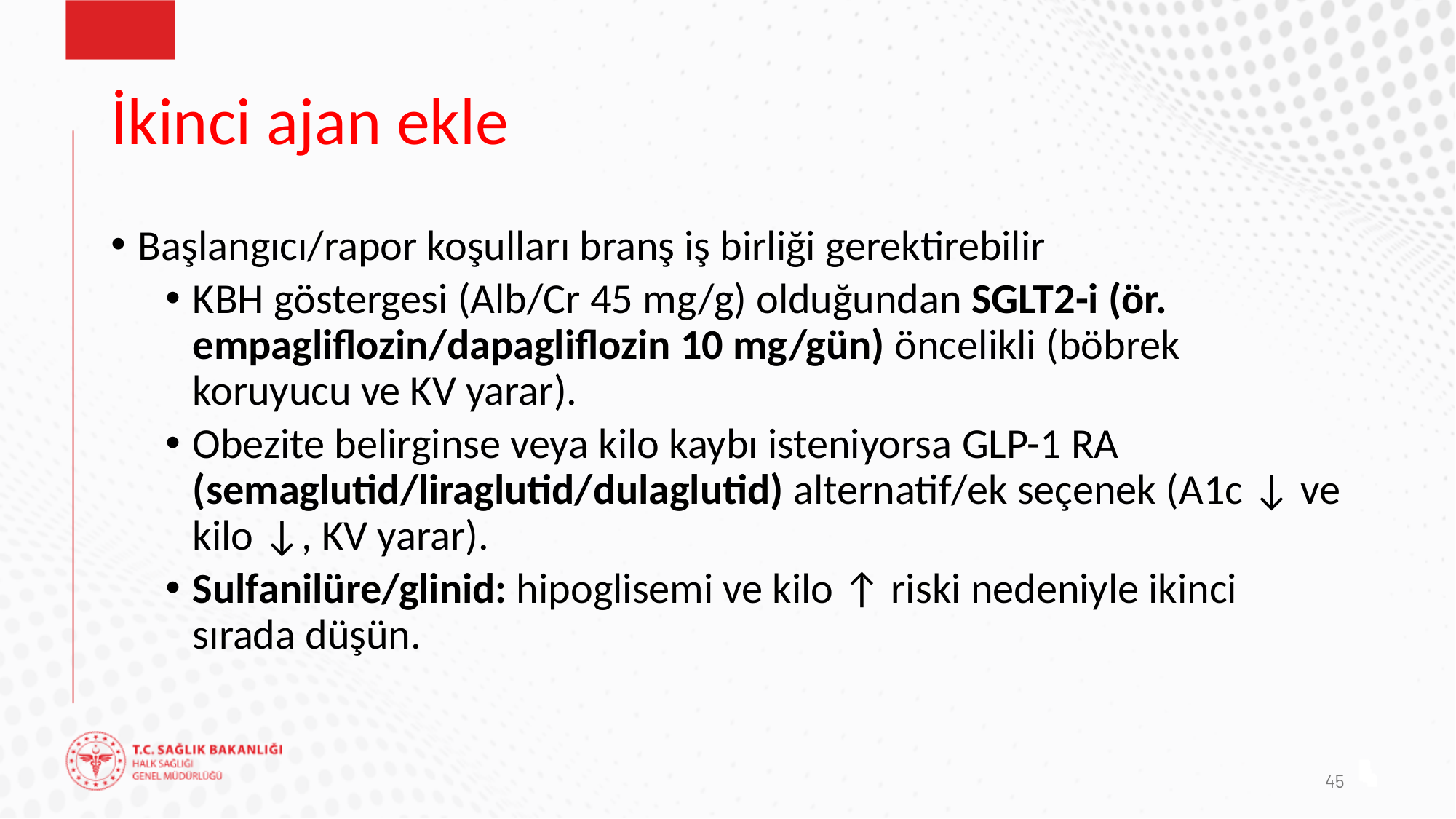

# İkinci ajan ekle
Başlangıcı/rapor koşulları branş iş birliği gerektirebilir
KBH göstergesi (Alb/Cr 45 mg/g) olduğundan SGLT2-i (ör. empagliflozin/dapagliflozin 10 mg/gün) öncelikli (böbrek koruyucu ve KV yarar).
Obezite belirginse veya kilo kaybı isteniyorsa GLP-1 RA (semaglutid/liraglutid/dulaglutid) alternatif/ek seçenek (A1c ↓ ve kilo ↓, KV yarar).
Sulfanilüre/glinid: hipoglisemi ve kilo ↑ riski nedeniyle ikinci sırada düşün.
45